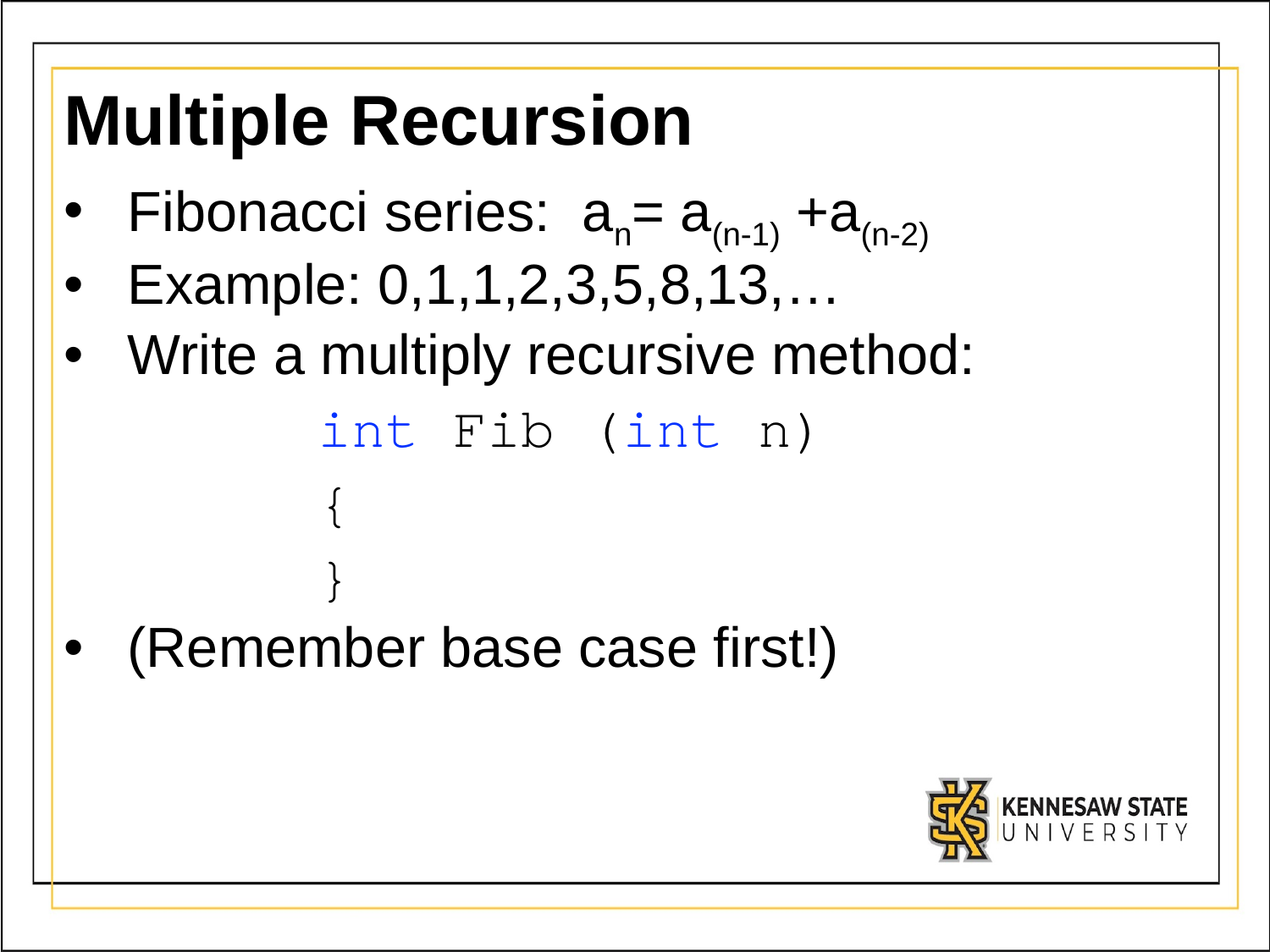

# Multiple Recursion
Fibonacci series:  an= a(n-1) +a(n-2)
Example: 0,1,1,2,3,5,8,13,…
Write a multiply recursive method:
		int Fib (int n)
 		{
		}
(Remember base case first!)